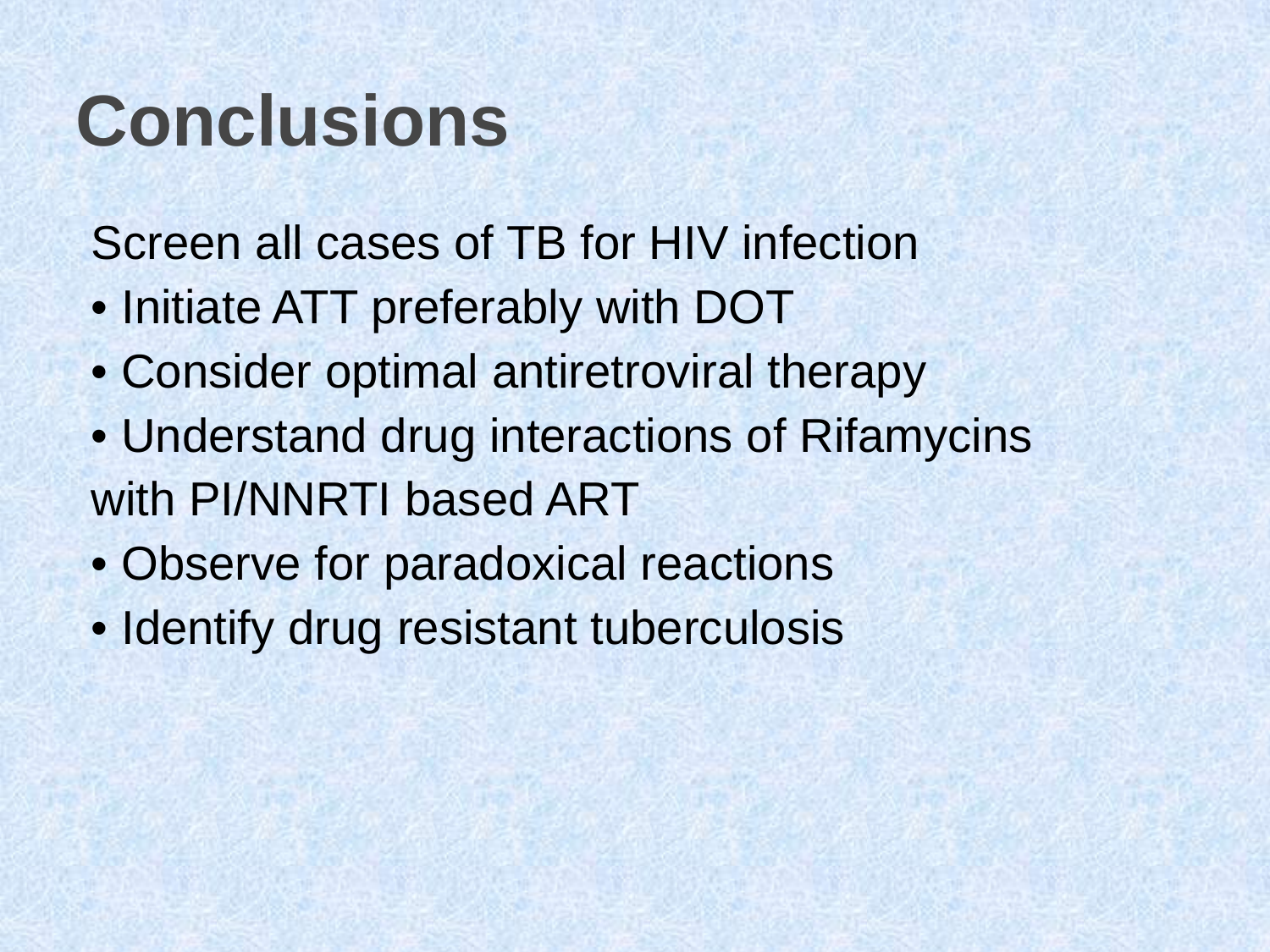

# Conclusions
Screen all cases of TB for HIV infection
• Initiate ATT preferably with DOT
• Consider optimal antiretroviral therapy
• Understand drug interactions of Rifamycins
with PI/NNRTI based ART
• Observe for paradoxical reactions
• Identify drug resistant tuberculosis